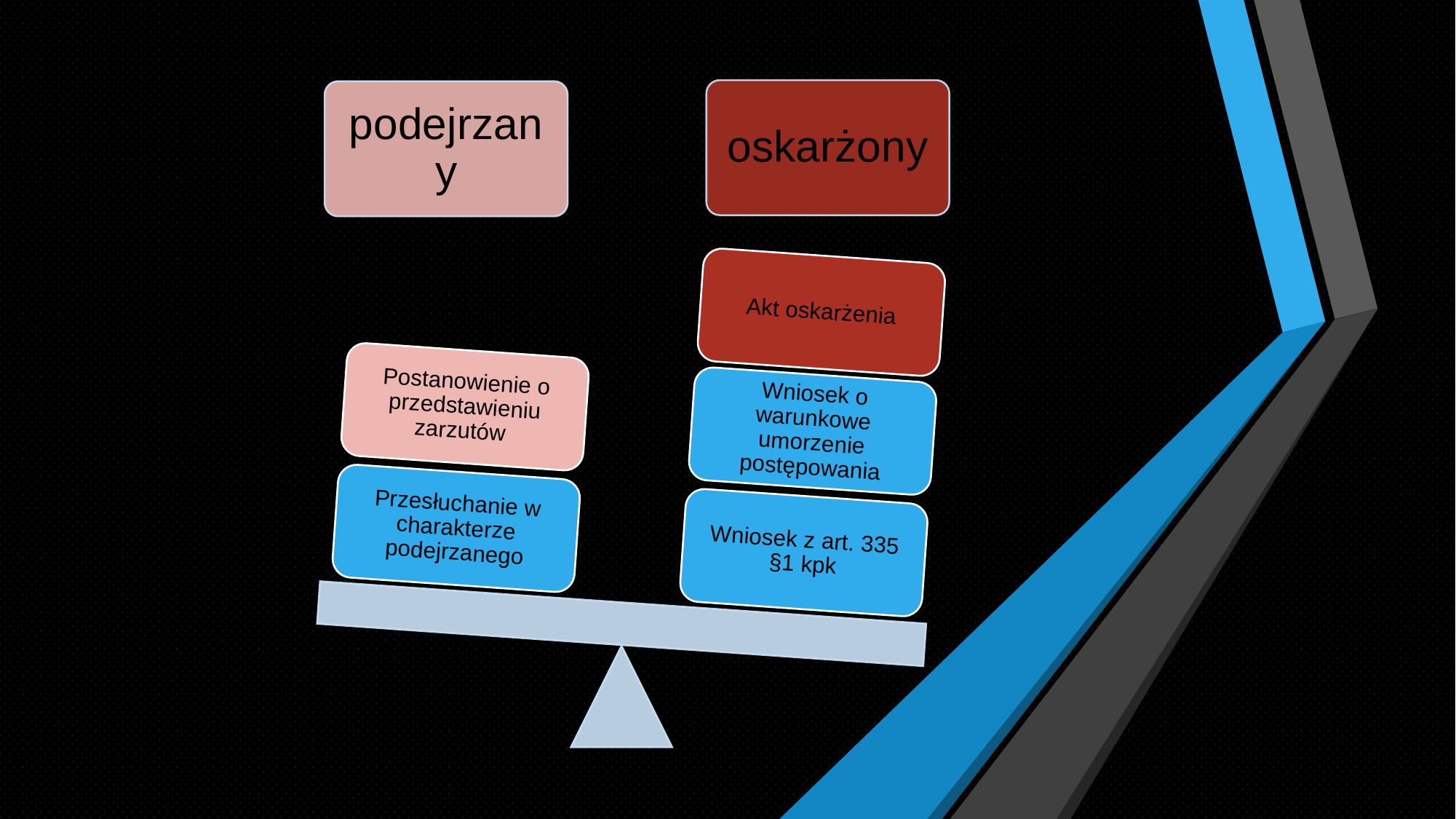

oskarżony
podejrzany
Akt oskarżenia
Postanowienie o przedstawieniu zarzutów
Wniosek o warunkowe umorzenie postępowania
Przesłuchanie w charakterze podejrzanego
Wniosek z art. 335 §1 kpk